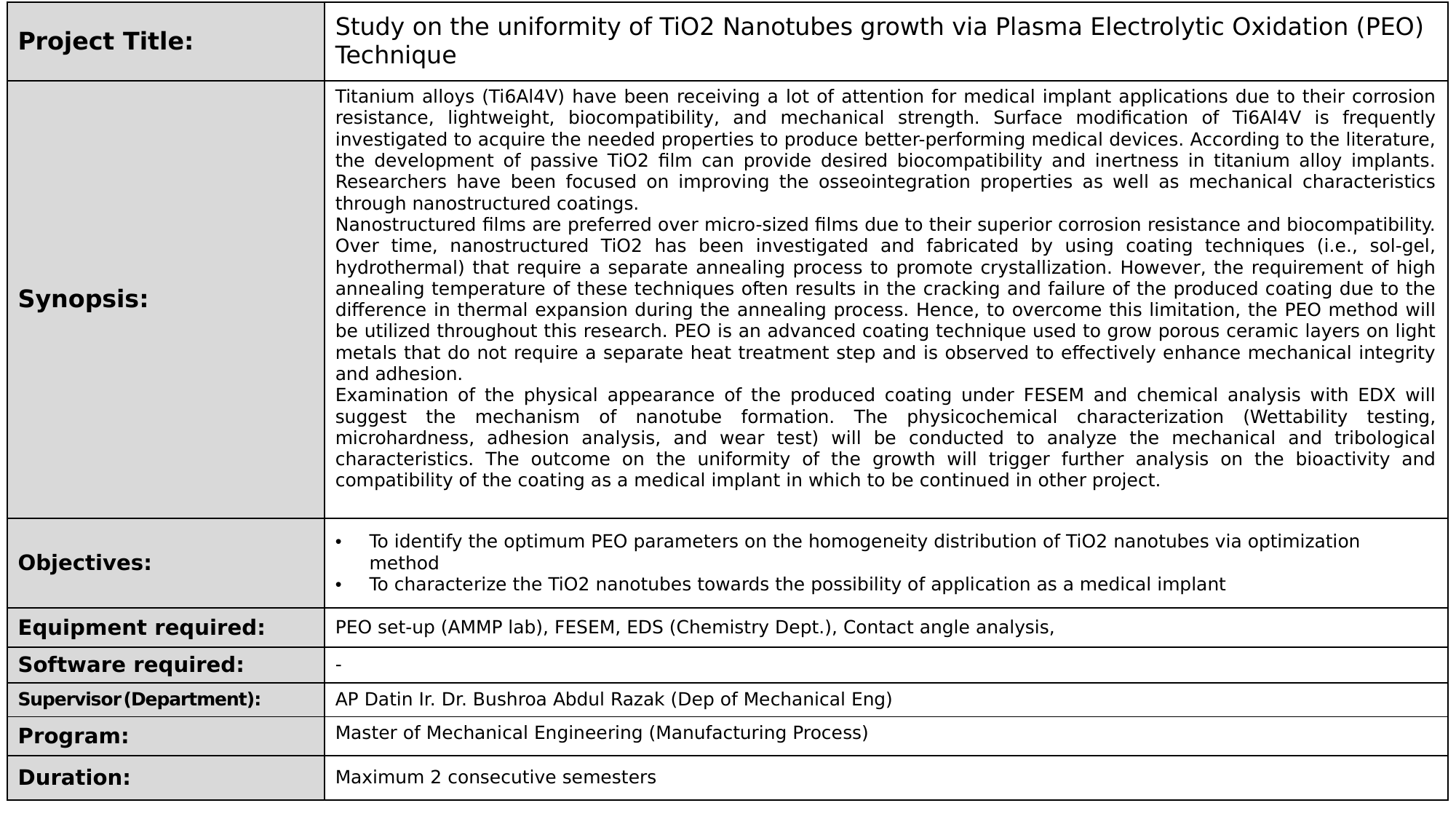

| Project Title: | Study on the uniformity of TiO2 Nanotubes growth via Plasma Electrolytic Oxidation (PEO) Technique |
| --- | --- |
| Synopsis: | Titanium alloys (Ti6Al4V) have been receiving a lot of attention for medical implant applications due to their corrosion resistance, lightweight, biocompatibility, and mechanical strength. Surface modification of Ti6Al4V is frequently investigated to acquire the needed properties to produce better-performing medical devices. According to the literature, the development of passive TiO2 film can provide desired biocompatibility and inertness in titanium alloy implants. Researchers have been focused on improving the osseointegration properties as well as mechanical characteristics through nanostructured coatings. Nanostructured films are preferred over micro-sized films due to their superior corrosion resistance and biocompatibility. Over time, nanostructured TiO2 has been investigated and fabricated by using coating techniques (i.e., sol-gel, hydrothermal) that require a separate annealing process to promote crystallization. However, the requirement of high annealing temperature of these techniques often results in the cracking and failure of the produced coating due to the difference in thermal expansion during the annealing process. Hence, to overcome this limitation, the PEO method will be utilized throughout this research. PEO is an advanced coating technique used to grow porous ceramic layers on light metals that do not require a separate heat treatment step and is observed to effectively enhance mechanical integrity and adhesion. Examination of the physical appearance of the produced coating under FESEM and chemical analysis with EDX will suggest the mechanism of nanotube formation. The physicochemical characterization (Wettability testing, microhardness, adhesion analysis, and wear test) will be conducted to analyze the mechanical and tribological characteristics. The outcome on the uniformity of the growth will trigger further analysis on the bioactivity and compatibility of the coating as a medical implant in which to be continued in other project. |
| Objectives: | To identify the optimum PEO parameters on the homogeneity distribution of TiO2 nanotubes via optimization method To characterize the TiO2 nanotubes towards the possibility of application as a medical implant |
| Equipment required: | PEO set-up (AMMP lab), FESEM, EDS (Chemistry Dept.), Contact angle analysis, |
| Software required: | - |
| Supervisor (Department): | AP Datin Ir. Dr. Bushroa Abdul Razak (Dep of Mechanical Eng) |
| Program: | Master of Mechanical Engineering (Manufacturing Process) |
| Duration: | Maximum 2 consecutive semesters |